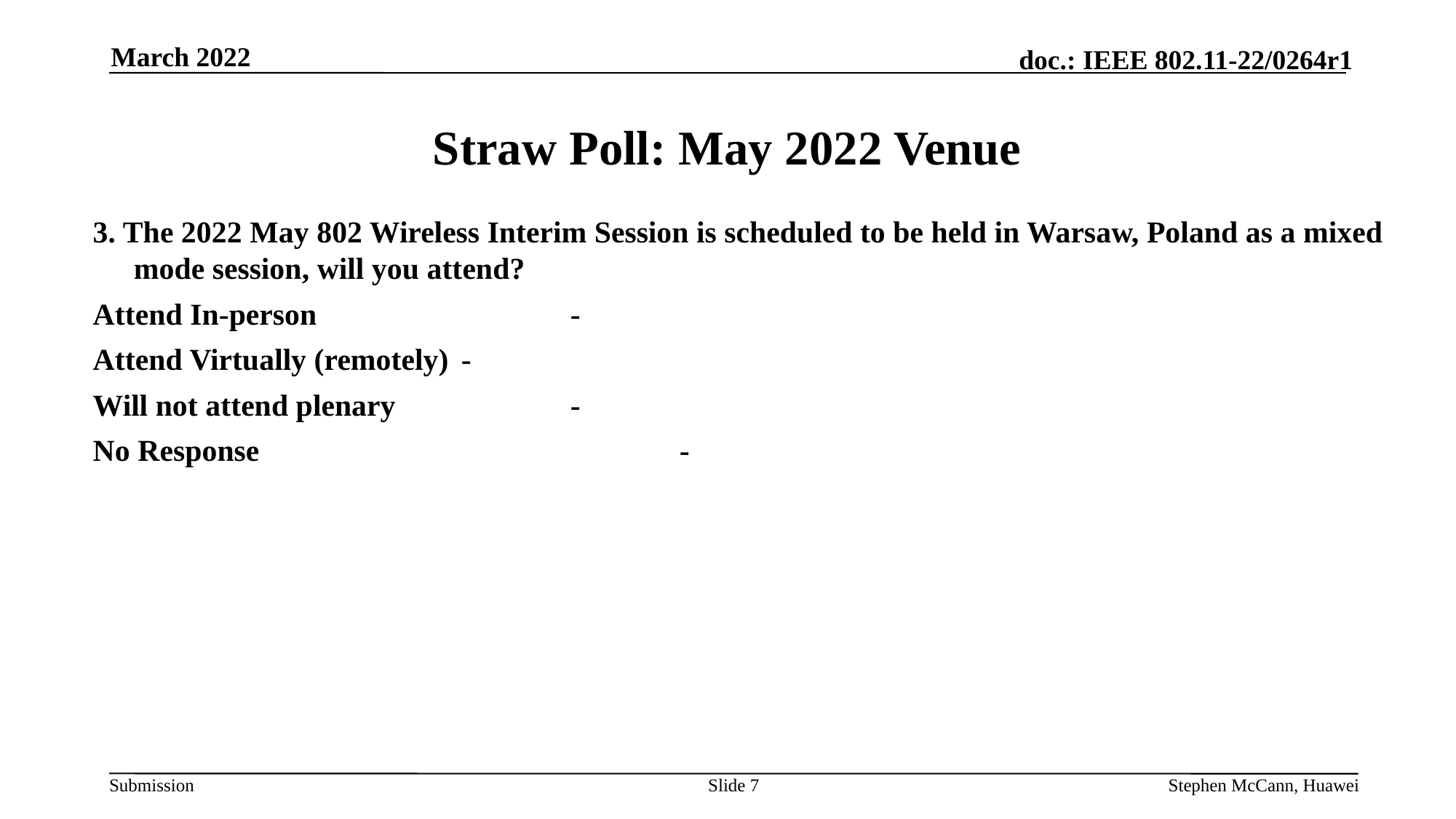

March 2022
# Straw Poll: May 2022 Venue
3. The 2022 May 802 Wireless Interim Session is scheduled to be held in Warsaw, Poland as a mixed mode session, will you attend?
Attend In-person 			-
Attend Virtually (remotely) 	-
Will not attend plenary 		-
No Response 				-

Slide 7
Stephen McCann, Huawei